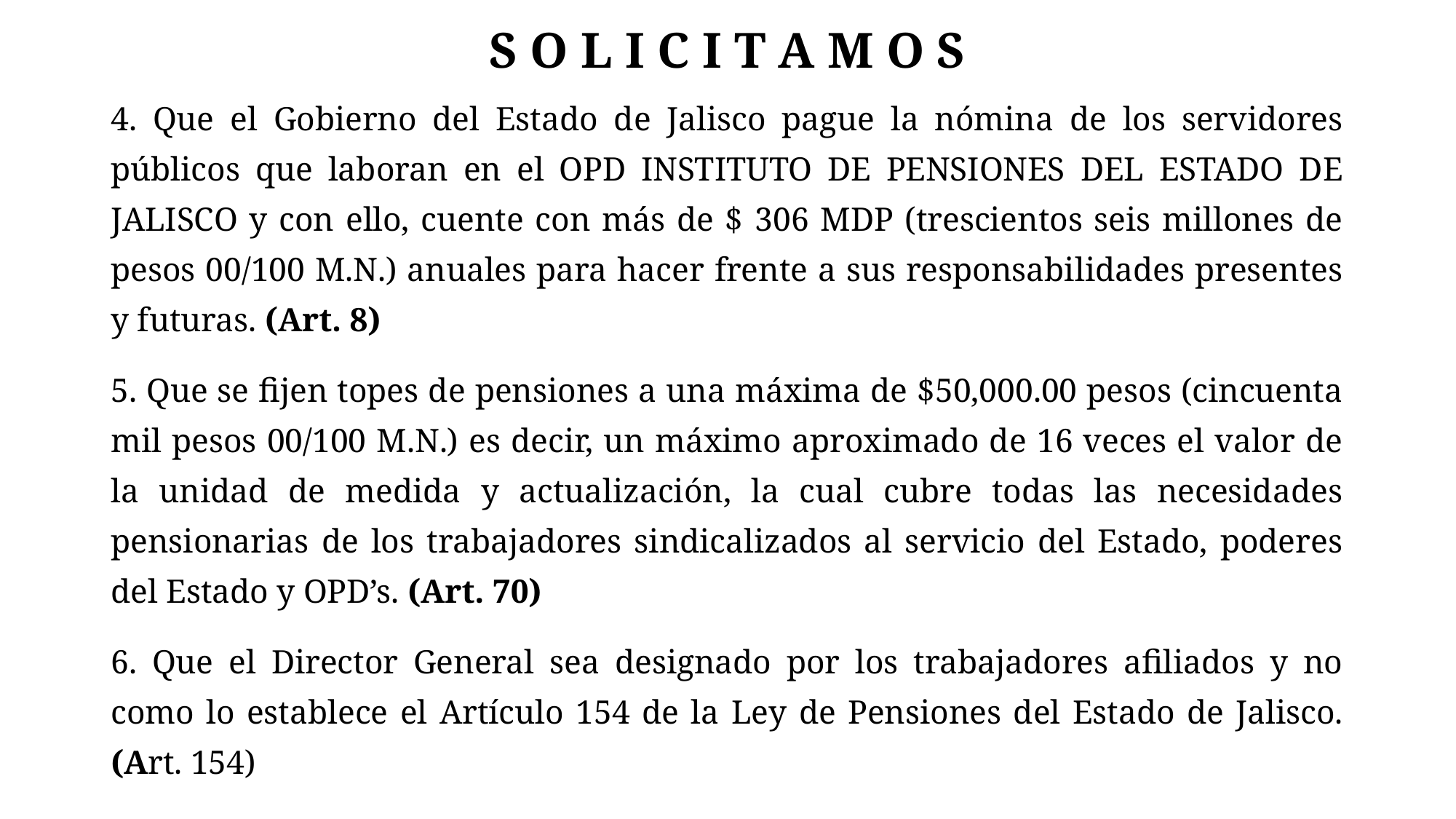

# S O L I C I T A M O S
4. Que el Gobierno del Estado de Jalisco pague la nómina de los servidores públicos que laboran en el OPD INSTITUTO DE PENSIONES DEL ESTADO DE JALISCO y con ello, cuente con más de $ 306 MDP (trescientos seis millones de pesos 00/100 M.N.) anuales para hacer frente a sus responsabilidades presentes y futuras. (Art. 8)
5. Que se fijen topes de pensiones a una máxima de $50,000.00 pesos (cincuenta mil pesos 00/100 M.N.) es decir, un máximo aproximado de 16 veces el valor de la unidad de medida y actualización, la cual cubre todas las necesidades pensionarias de los trabajadores sindicalizados al servicio del Estado, poderes del Estado y OPD’s. (Art. 70)
6. Que el Director General sea designado por los trabajadores afiliados y no como lo establece el Artículo 154 de la Ley de Pensiones del Estado de Jalisco. (Art. 154)